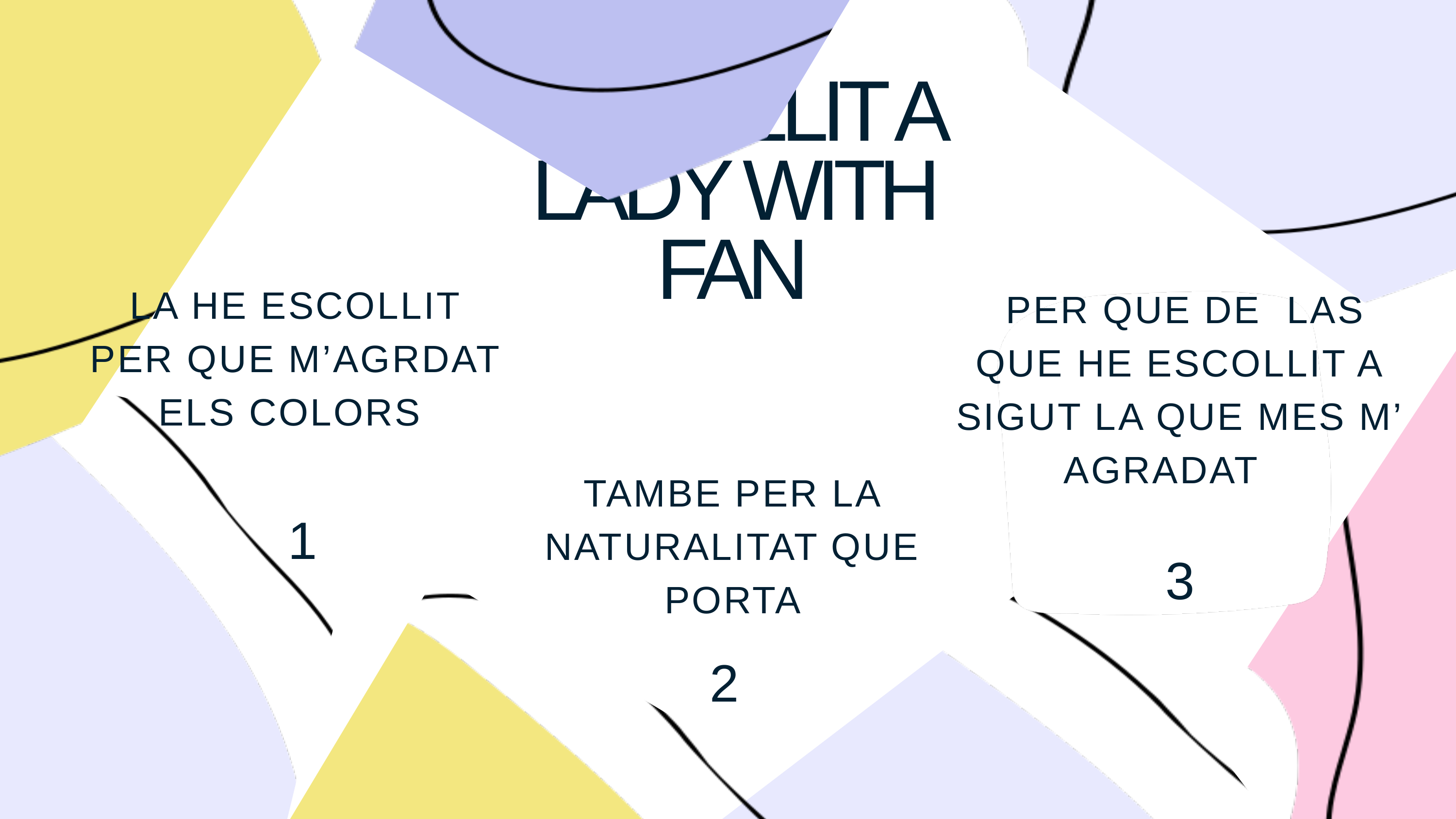

ESCOLLIT A LADY WITH FAN

LA HE ESCOLLIT PER QUE M’AGRDAT ELS COLORS
 PER QUE DE  LAS QUE HE ESCOLLIT A SIGUT LA QUE MES M’ AGRADAT

TAMBE PER LA NATURALITAT QUE PORTA
1
3

2